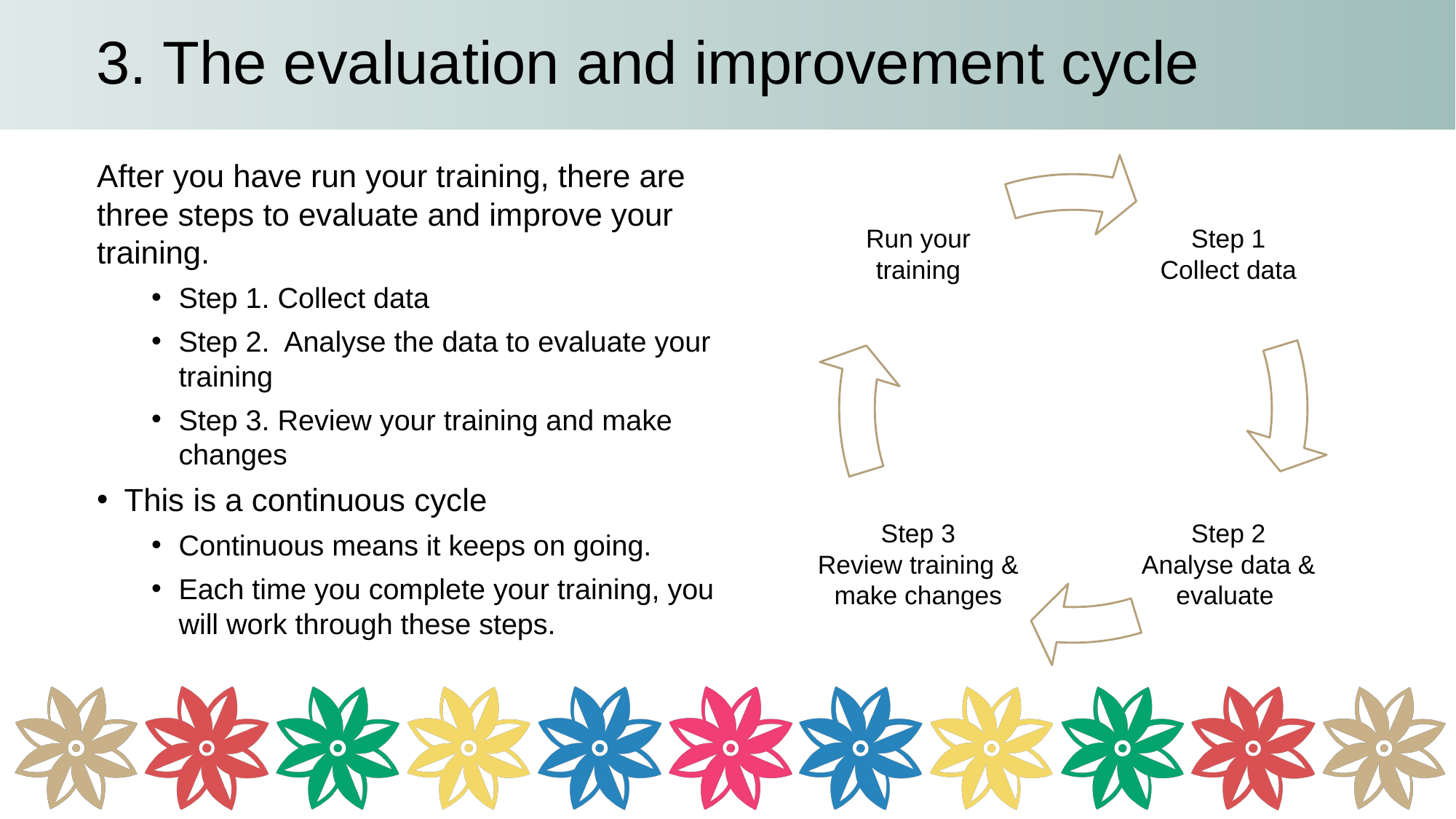

# 3. The evaluation and improvement cycle
After you have run your training, there are three steps to evaluate and improve your training.
Step 1. Collect data
Step 2.  Analyse the data to evaluate your training
Step 3. Review your training and make changes
This is a continuous cycle
Continuous means it keeps on going.
Each time you complete your training, you will work through these steps.
Step 1
Collect data
Step 2
Analyse data & evaluate
Step 3
Review training & make changes
Run your training